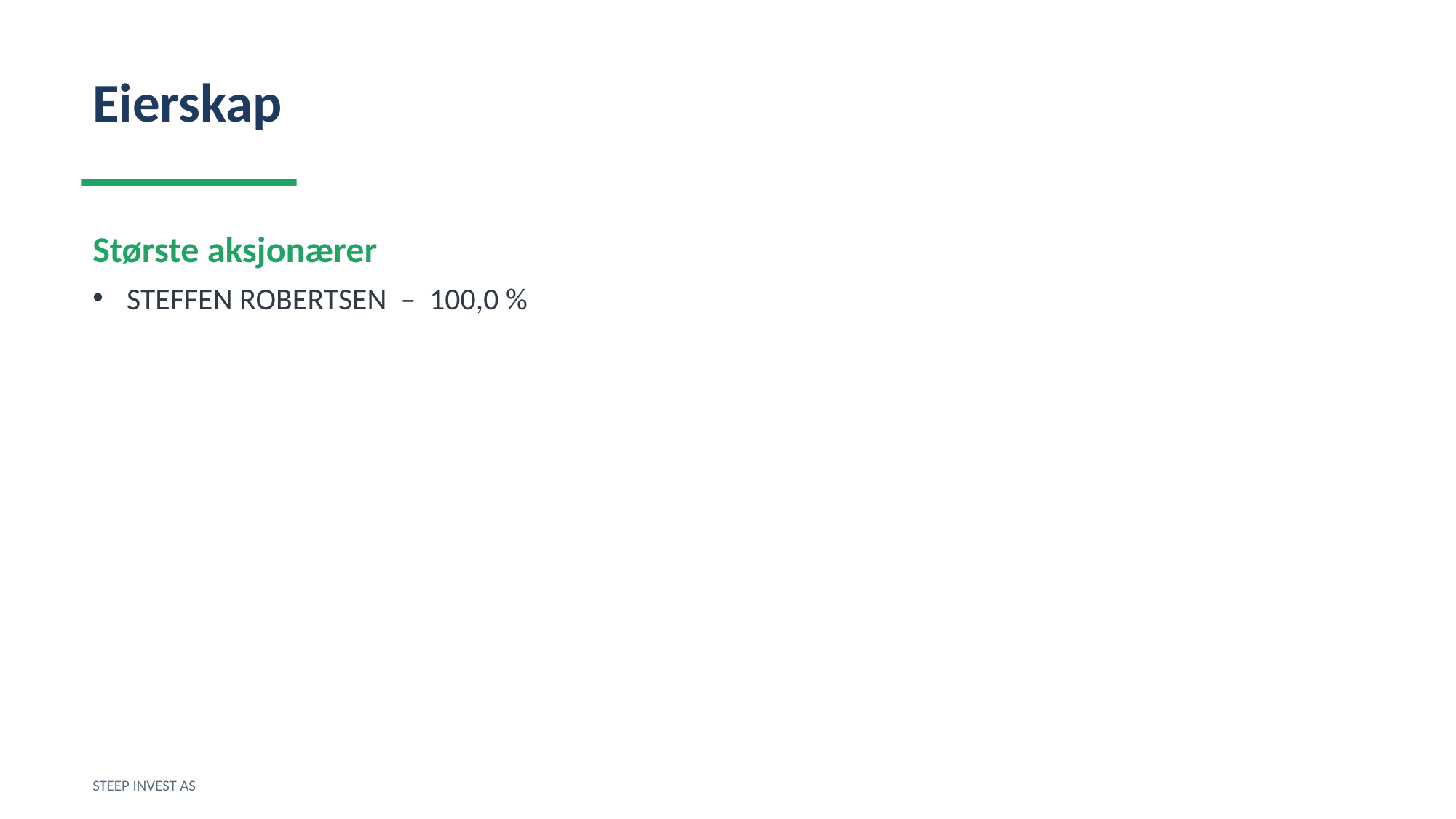

Eierskap

Største aksjonærer
STEFFEN ROBERTSEN  –  100,0 %
STEEP INVEST AS